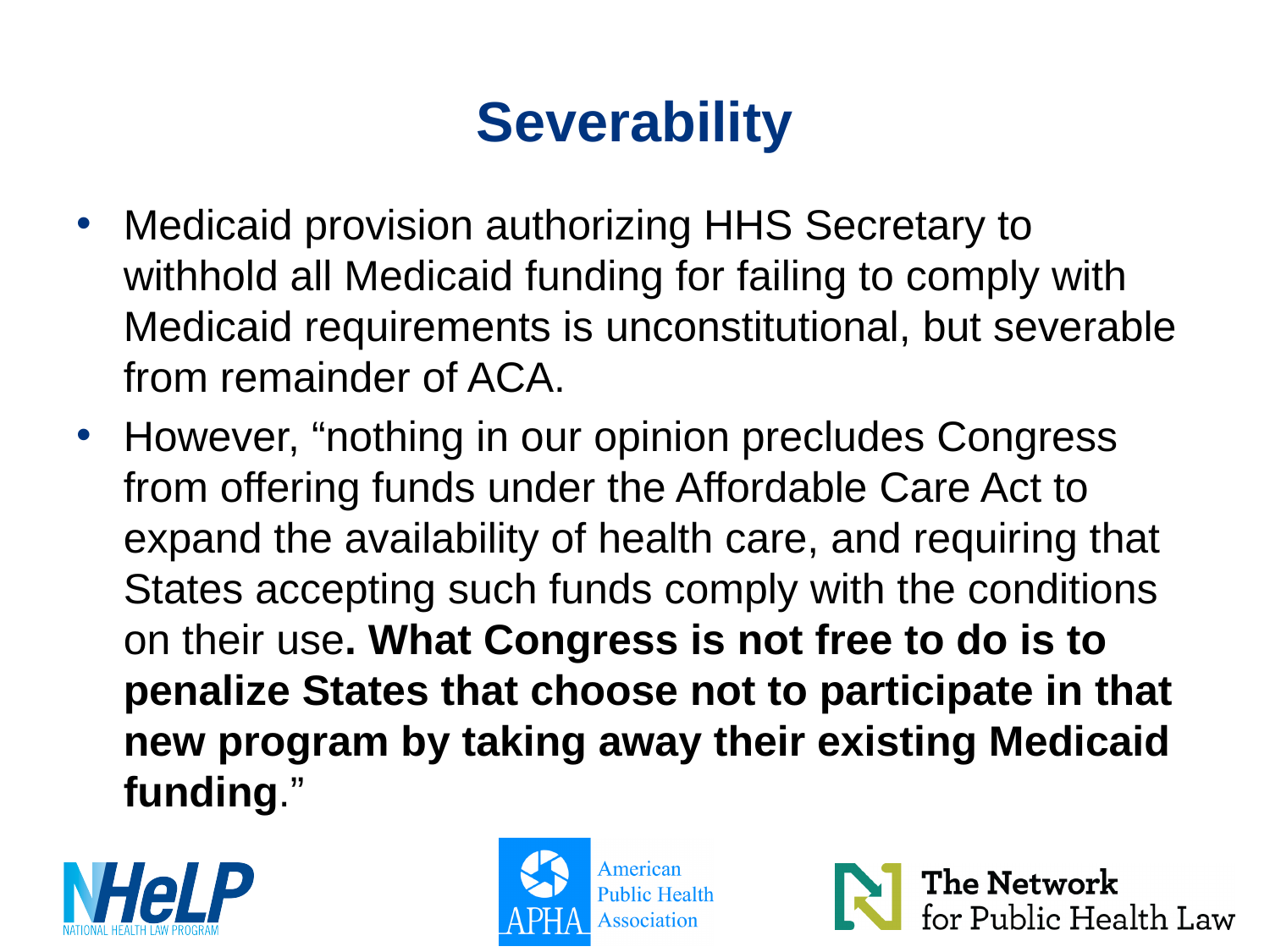

# Severability
Medicaid provision authorizing HHS Secretary to withhold all Medicaid funding for failing to comply with Medicaid requirements is unconstitutional, but severable from remainder of ACA.
However, “nothing in our opinion precludes Congress from offering funds under the Affordable Care Act to expand the availability of health care, and requiring that States accepting such funds comply with the conditions on their use. What Congress is not free to do is to penalize States that choose not to participate in that new program by taking away their existing Medicaid funding.”